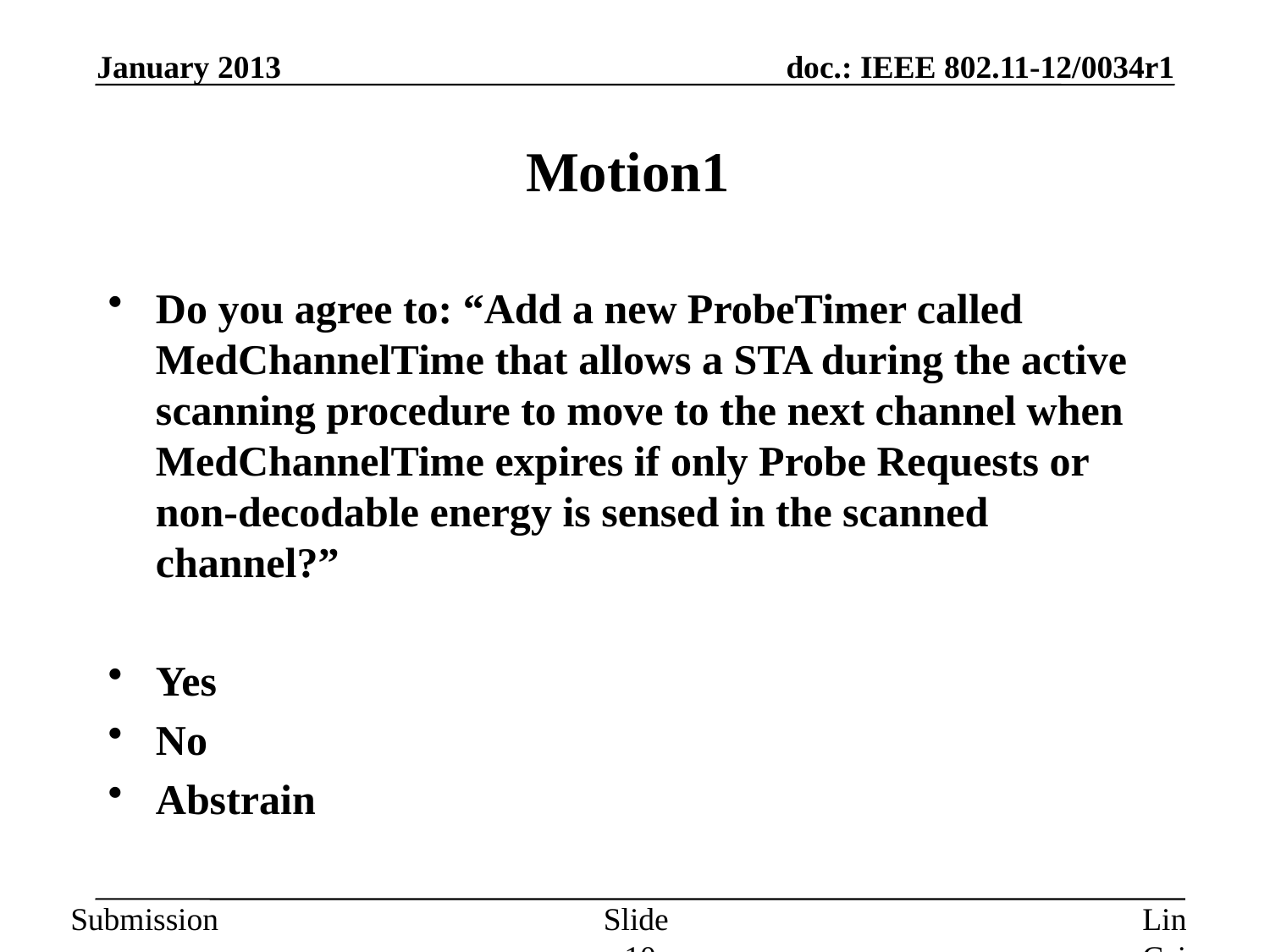

January 2013
# Motion1
Do you agree to: “Add a new ProbeTimer called MedChannelTime that allows a STA during the active scanning procedure to move to the next channel when MedChannelTime expires if only Probe Requests or non-decodable energy is sensed in the scanned channel?”

Yes
No
Abstrain
Slide 10
Lin Cai et al, Huawei.